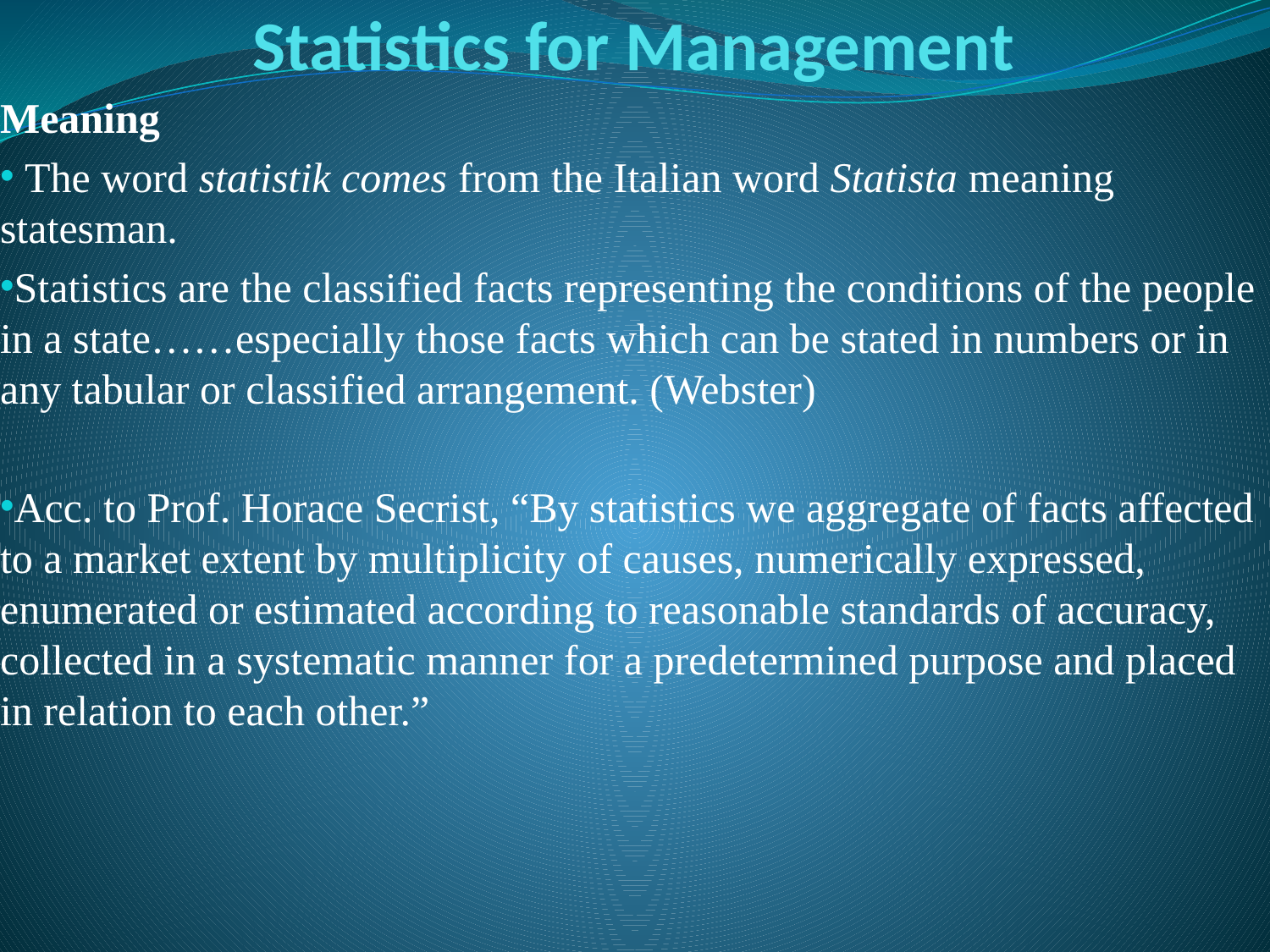

# Statistics for Management
Meaning
 The word statistik comes from the Italian word Statista meaning statesman.
Statistics are the classified facts representing the conditions of the people in a state……especially those facts which can be stated in numbers or in any tabular or classified arrangement. (Webster)

Acc. to Prof. Horace Secrist, “By statistics we aggregate of facts affected to a market extent by multiplicity of causes, numerically expressed, enumerated or estimated according to reasonable standards of accuracy, collected in a systematic manner for a predetermined purpose and placed in relation to each other.”